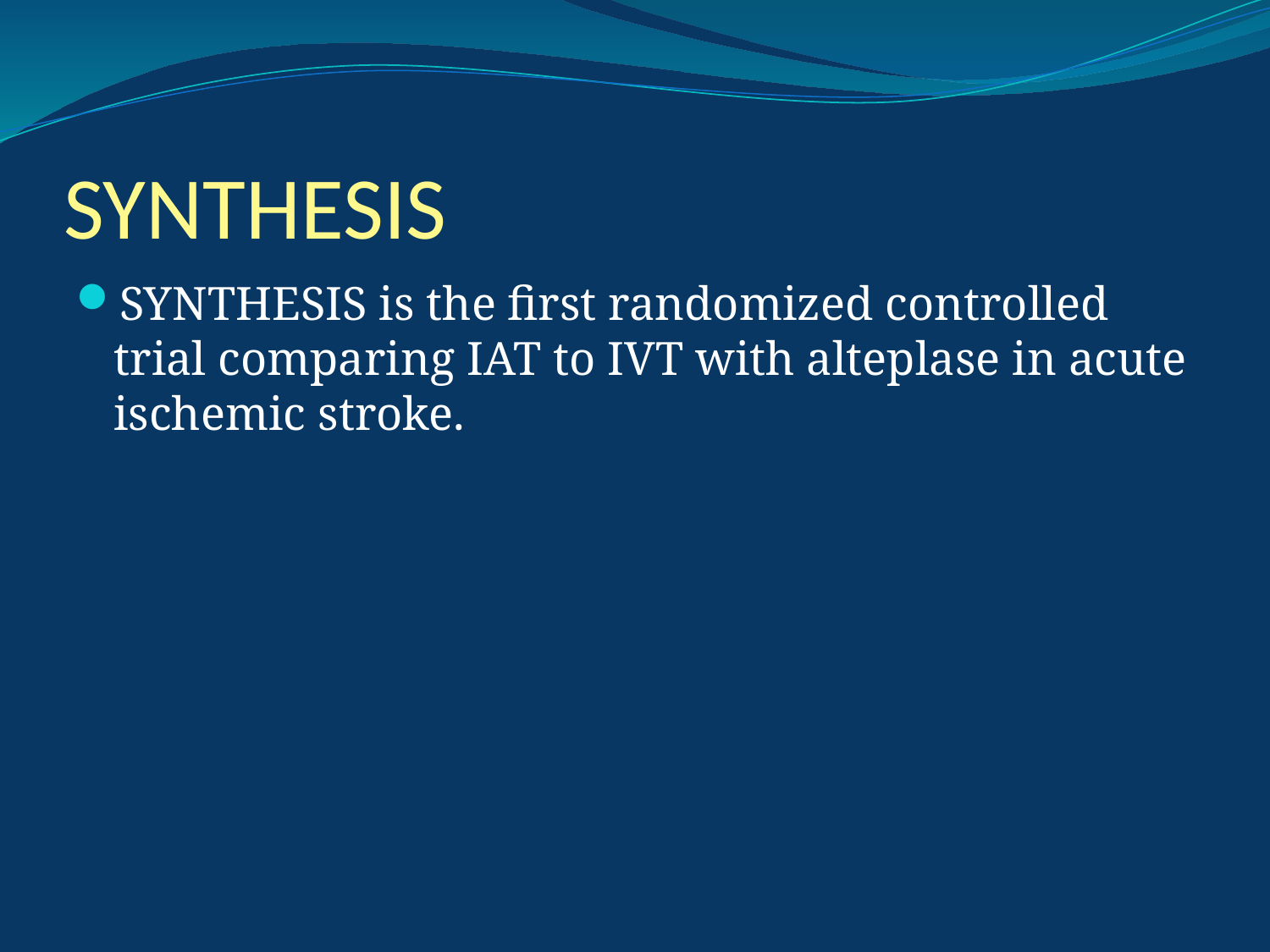

# SYNTHESIS
SYNTHESIS is the first randomized controlled trial comparing IAT to IVT with alteplase in acute ischemic stroke.